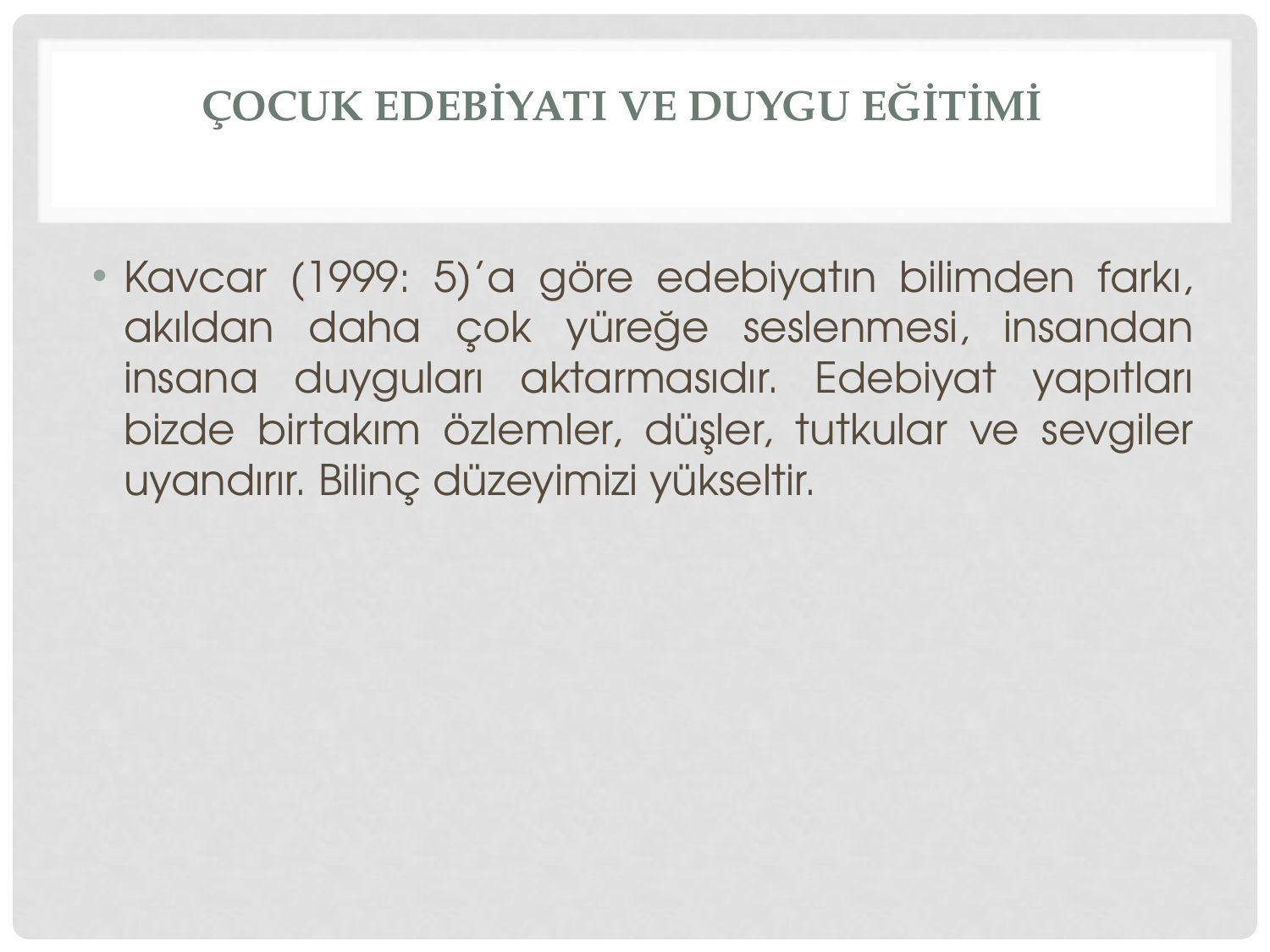

# Çocuk Edebiyatı ve Duygu Eğitimi
Kavcar (1999: 5)’a göre edebiyatın bilimden farkı, akıldan daha çok yüreğe seslenmesi, insandan insana duyguları aktarmasıdır. Edebiyat yapıtları bizde birtakım özlemler, düşler, tutkular ve sevgiler uyandırır. Bilinç düzeyimizi yükseltir.